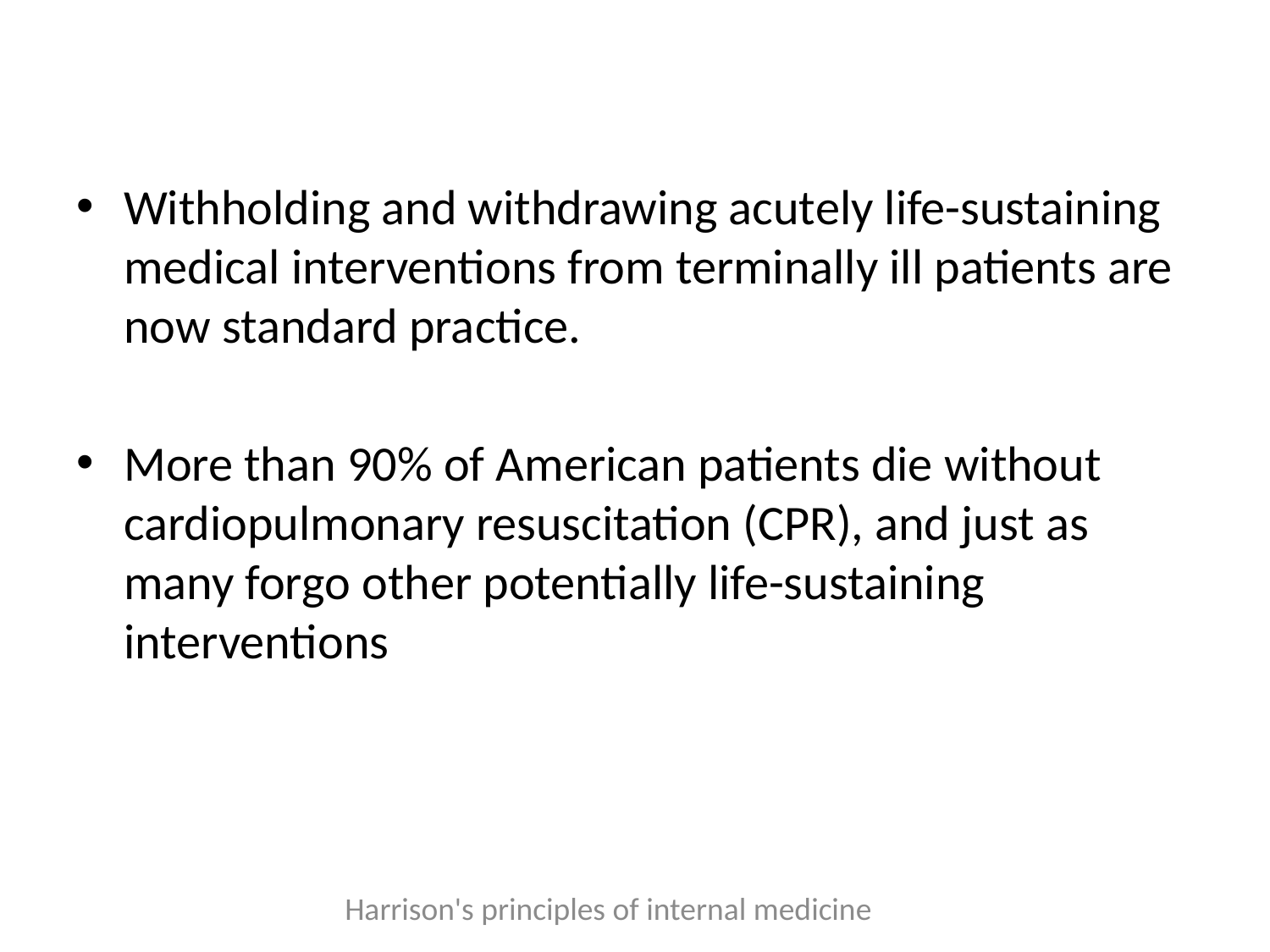

#
Withholding and withdrawing acutely life-sustaining medical interventions from terminally ill patients are now standard practice.

More than 90% of American patients die without cardiopulmonary resuscitation (CPR), and just as many forgo other potentially life-sustaining interventions
Harrison's principles of internal medicine